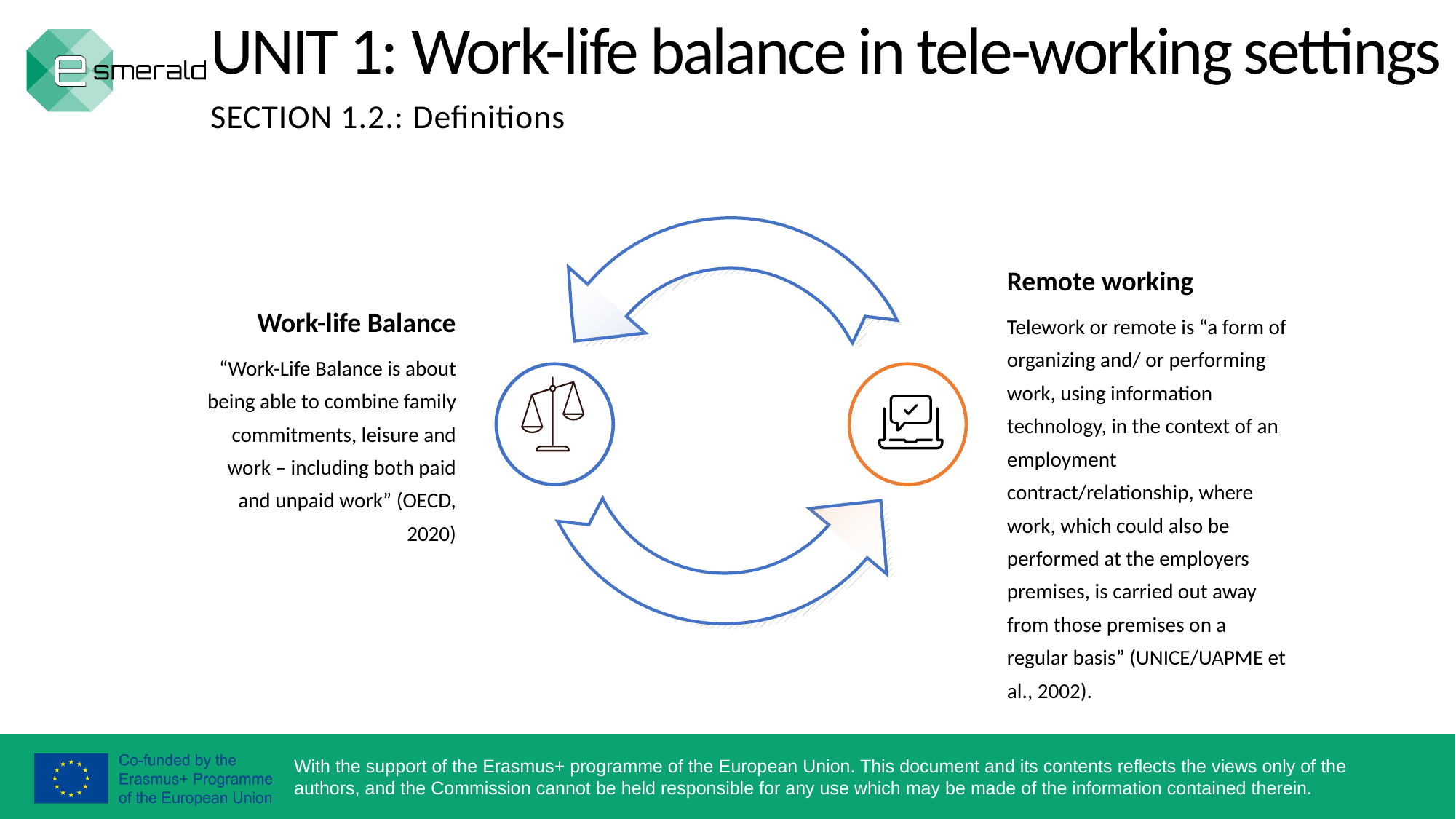

UNIT 1: Work-life balance in tele-working settings

SECTION 1.2.: Definitions

Remote working
Telework or remote is “a form of organizing and/ or performing work, using information technology, in the context of an employment contract/relationship, where work, which could also be performed at the employers premises, is carried out away from those premises on a regular basis” (UNICE/UAPME et al., 2002).
Work-life Balance
“Work-Life Balance is about being able to combine family commitments, leisure and work – including both paid and unpaid work” (OECD, 2020)